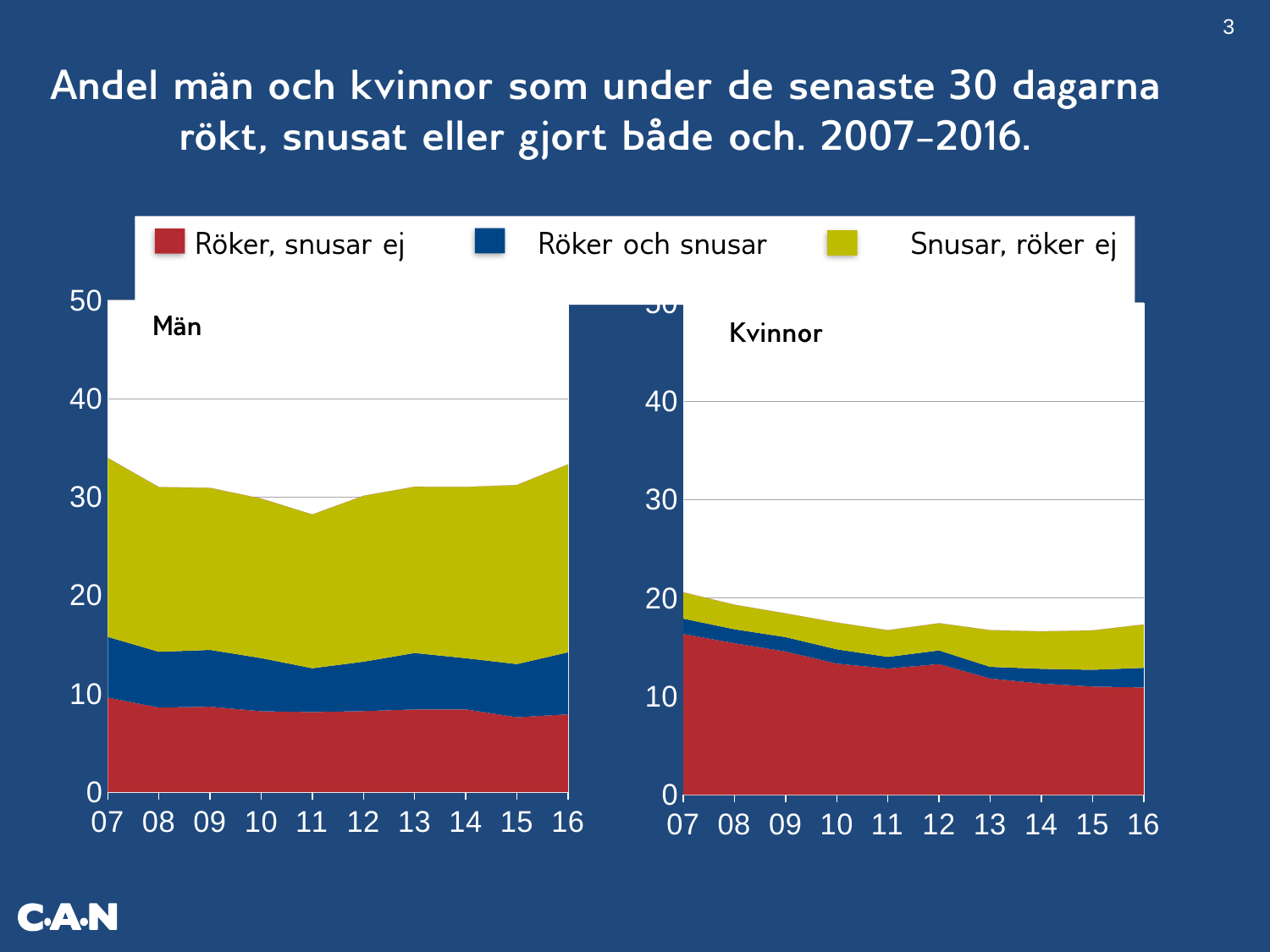

3
Andel män och kvinnor som under de senaste 30 dagarna rökt, snusat eller gjort både och. 2007–2016.
     Röker, snusar ej              Röker och snusar               Snusar, röker ej

### Chart

| Category | Röker, snusar ej | Röker och snusar | Snusar, röker ej |  |  |
|---|---|---|---|---|---|
| 07 | 9.592263159150441 | 6.172485359094072 | 18.179795768652525 | None | None |
| 08 | 8.588889216630088 | 5.658699482727873 | 16.742667323931503 | None | None |
| 09 | 8.669890033094745 | 5.774496764107774 | 16.463267453884512 | None | None |
| 10 | 8.213504228300817 | 5.397638184037461 | 16.211902726102796 | None | None |
| 11 | 8.126658134979694 | 4.450892134210112 | 15.62569076685347 | None | None |
| 12 | 8.228923037859891 | 5.013367723126862 | 16.863042239866218 | None | None |
| 13 | 8.396886491253857 | 5.729255975984865 | 16.9 | None | None |
| 14 | 8.4 | 5.2 | 17.4 | None | None |
| 15 | 7.6 | 5.4 | 18.2 | None | None |
| 16 | 7.9 | 6.3 | 19.1 | None | None |

### Chart

| Category | Röker, snusar ej | Röker och snusar | Snusar, röker ej |  |  |
|---|---|---|---|---|---|
| 07 | 16.338679142732396 | 1.5602255804712255 | 2.6735366861529952 | None | None |
| 08 | 15.400235680737898 | 1.4169823569771884 | 2.4920243349985234 | None | None |
| 09 | 14.558511243916461 | 1.4635872637411198 | 2.405996470254623 | None | None |
| 10 | 13.331437687671746 | 1.4513556975239628 | 2.716063218886967 | None | None |
| 11 | 12.824583158382799 | 1.1864509086956327 | 2.7082288926223845 | None | None |
| 12 | 13.282001548585665 | 1.3830243649922096 | 2.765495456926518 | None | None |
| 13 | 11.817232286595784 | 1.1806300139710209 | 3.7312121436292665 | None | None |
| 14 | 11.3 | 1.5 | 3.8 | None | None |
| 15 | 11.0 | 1.7021040279329949 | 4.0 | None | None |
| 16 | 10.9 | 2.0 | 4.4 | None | None |